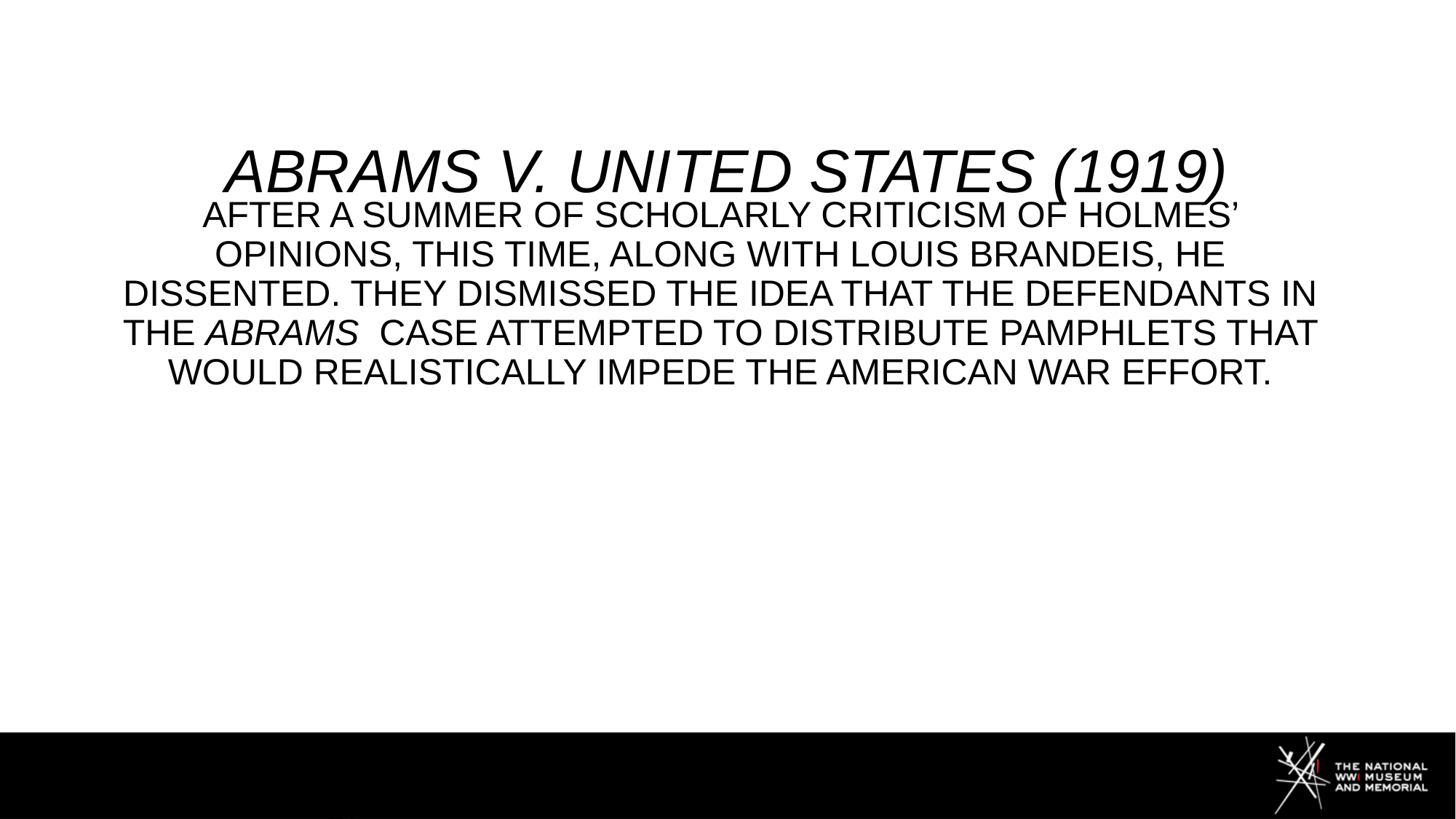

Abrams v. united states (1919)
# After a summer of scholarly criticism of holmes’ opinions, this time, along with Louis Brandeis, he dissented. They dismissed the idea that the defendants in the abrams  case attempted to distribute pamphlets that would realistically impede the American war effort.